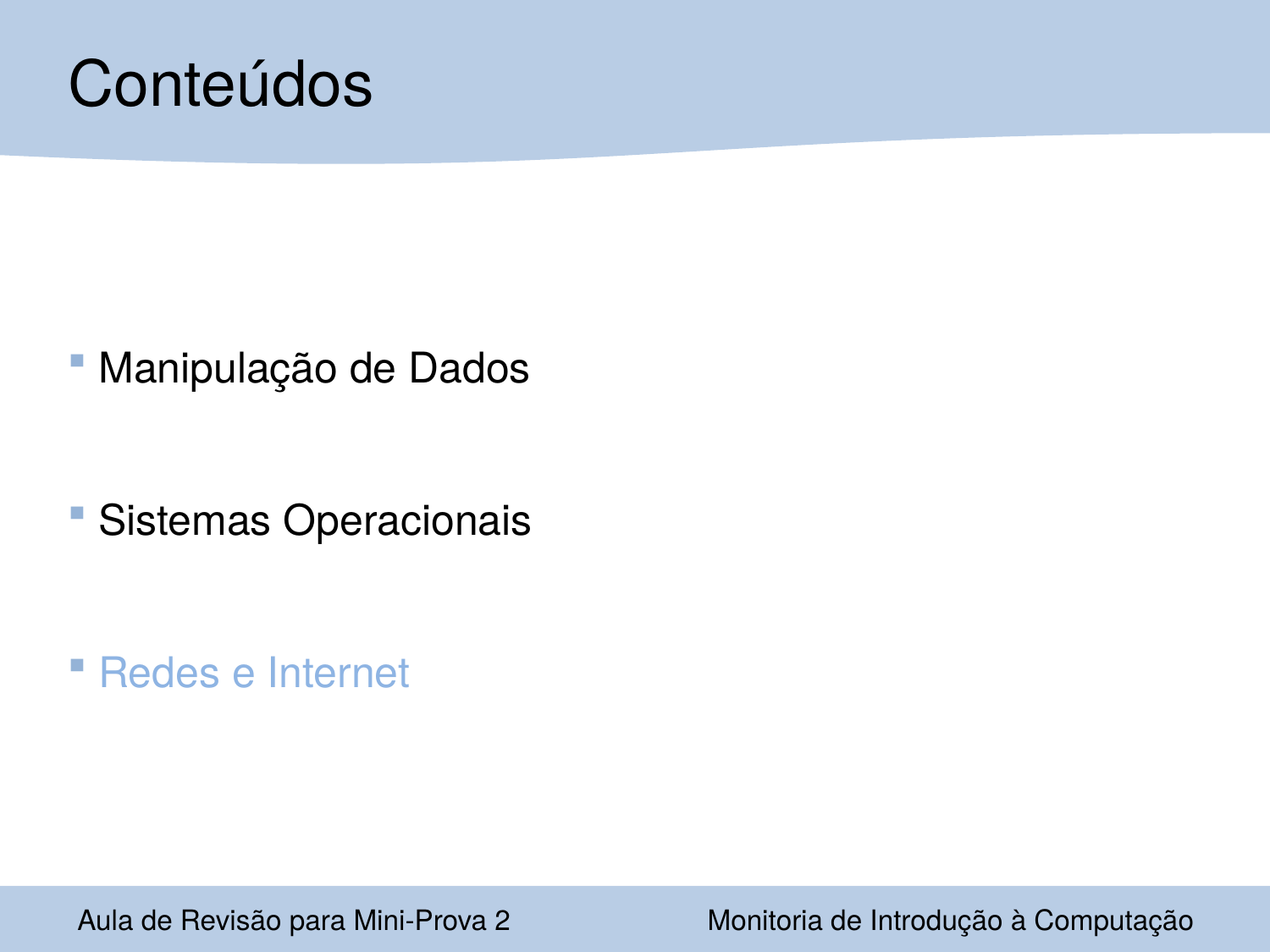

Conteúdos
 Manipulação de Dados

 Sistemas Operacionais

 Redes e Internet

Aula de Revisão para Mini-Prova 2
Monitoria de Introdução à Computação